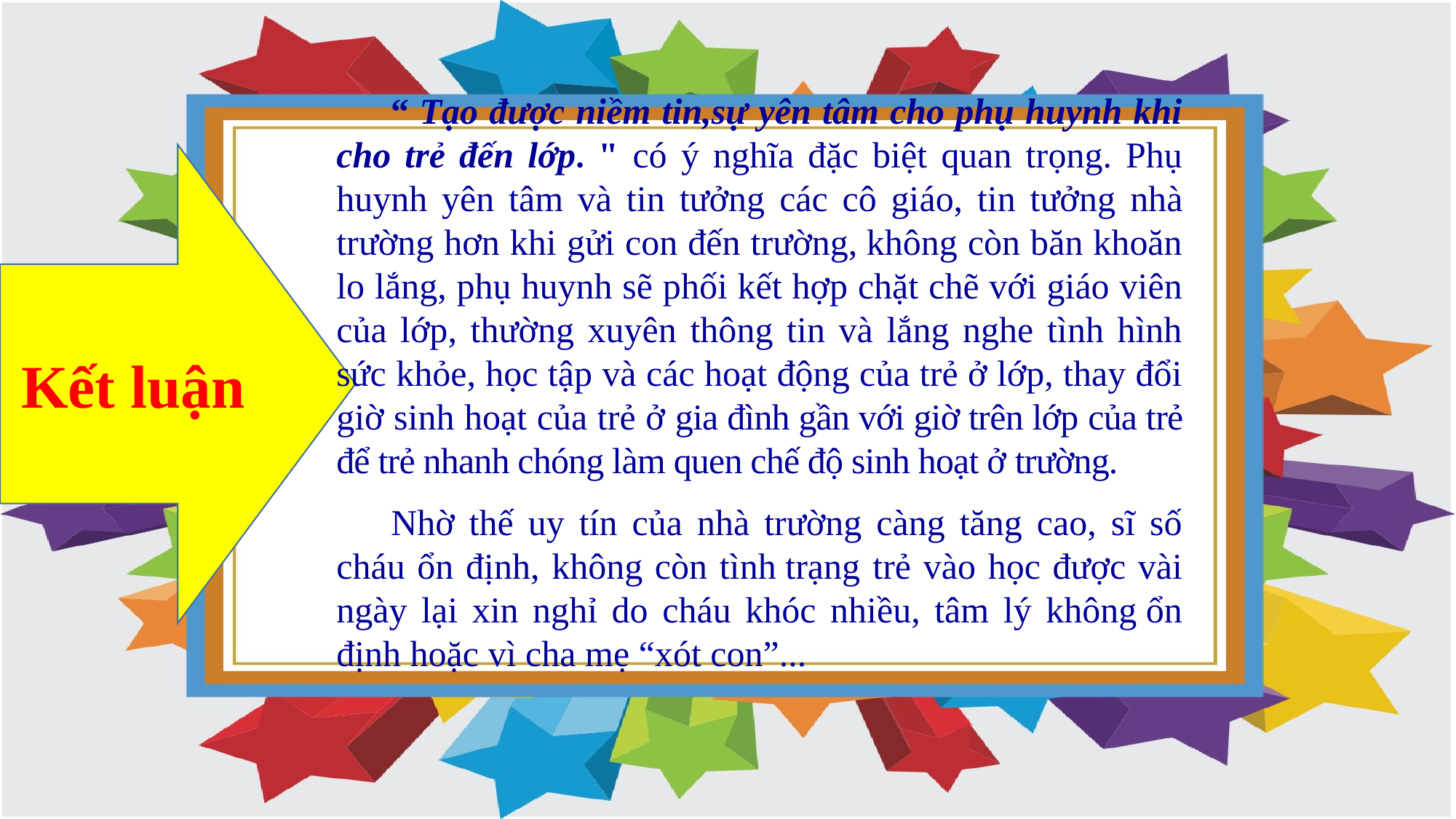

“ Tạo được niềm tin,sự yên tâm cho phụ huynh khi cho trẻ đến lớp. " có ý nghĩa đặc biệt quan trọng. Phụ huynh yên tâm và tin tưởng các cô giáo, tin tưởng nhà trường hơn khi gửi con đến trường, không còn băn khoăn lo lắng, phụ huynh sẽ phối kết hợp chặt chẽ với giáo viên của lớp, thường xuyên thông tin và lắng nghe tình hình sức khỏe, học tập và các hoạt động của trẻ ở lớp, thay đổi giờ sinh hoạt của trẻ ở gia đình gần với giờ trên lớp của trẻ để trẻ nhanh chóng làm quen chế độ sinh hoạt ở trường.
Nhờ thế uy tín của nhà trường càng tăng cao, sĩ số cháu ổn định, không còn tình trạng trẻ vào học được vài ngày lại xin nghỉ do cháu khóc nhiều, tâm lý không ổn định hoặc vì cha mẹ “xót con”...
Kết luận